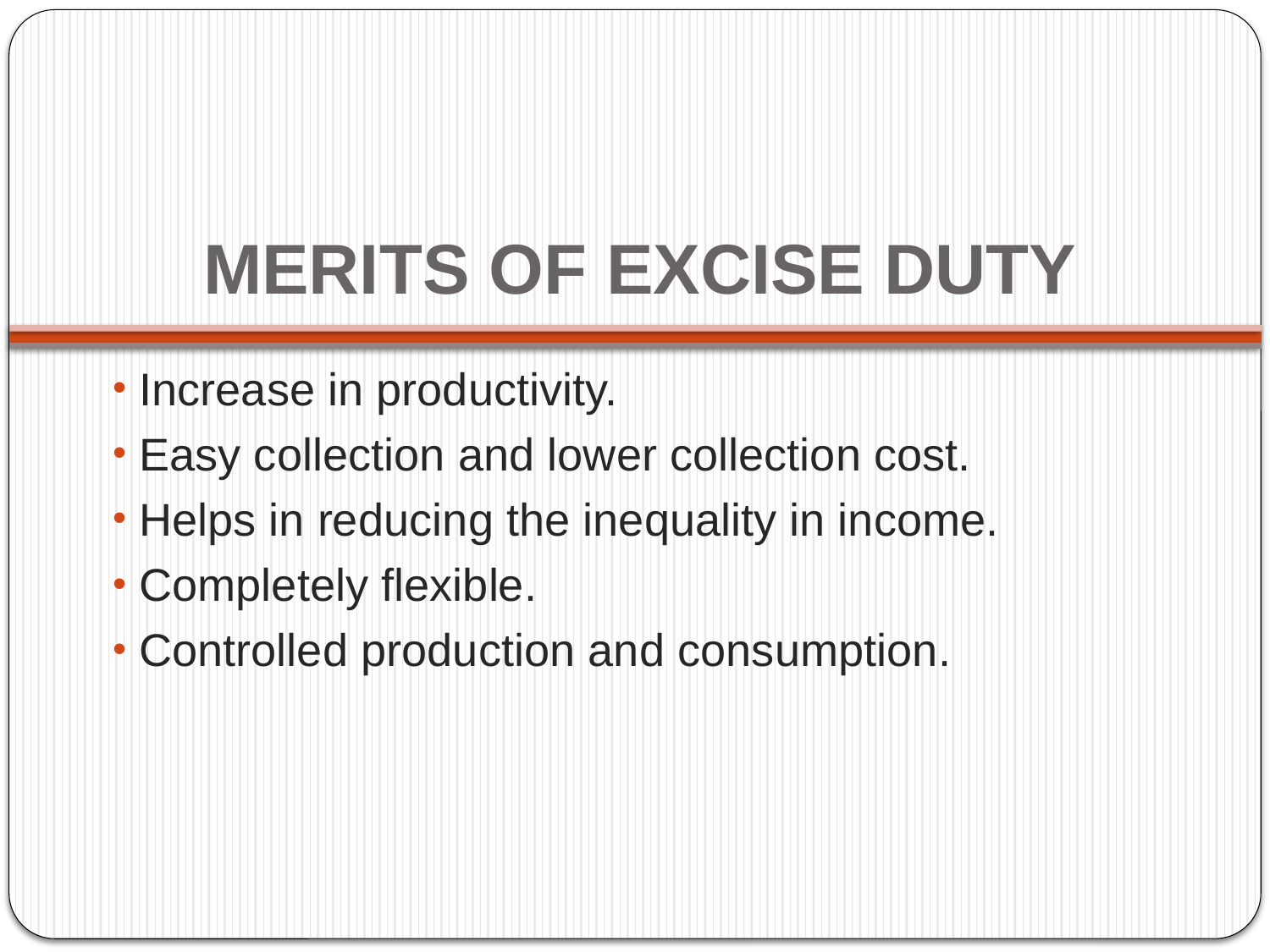

# MERITS OF EXCISE DUTY
 Increase in productivity.
 Easy collection and lower collection cost.
 Helps in reducing the inequality in income.
 Completely flexible.
 Controlled production and consumption.